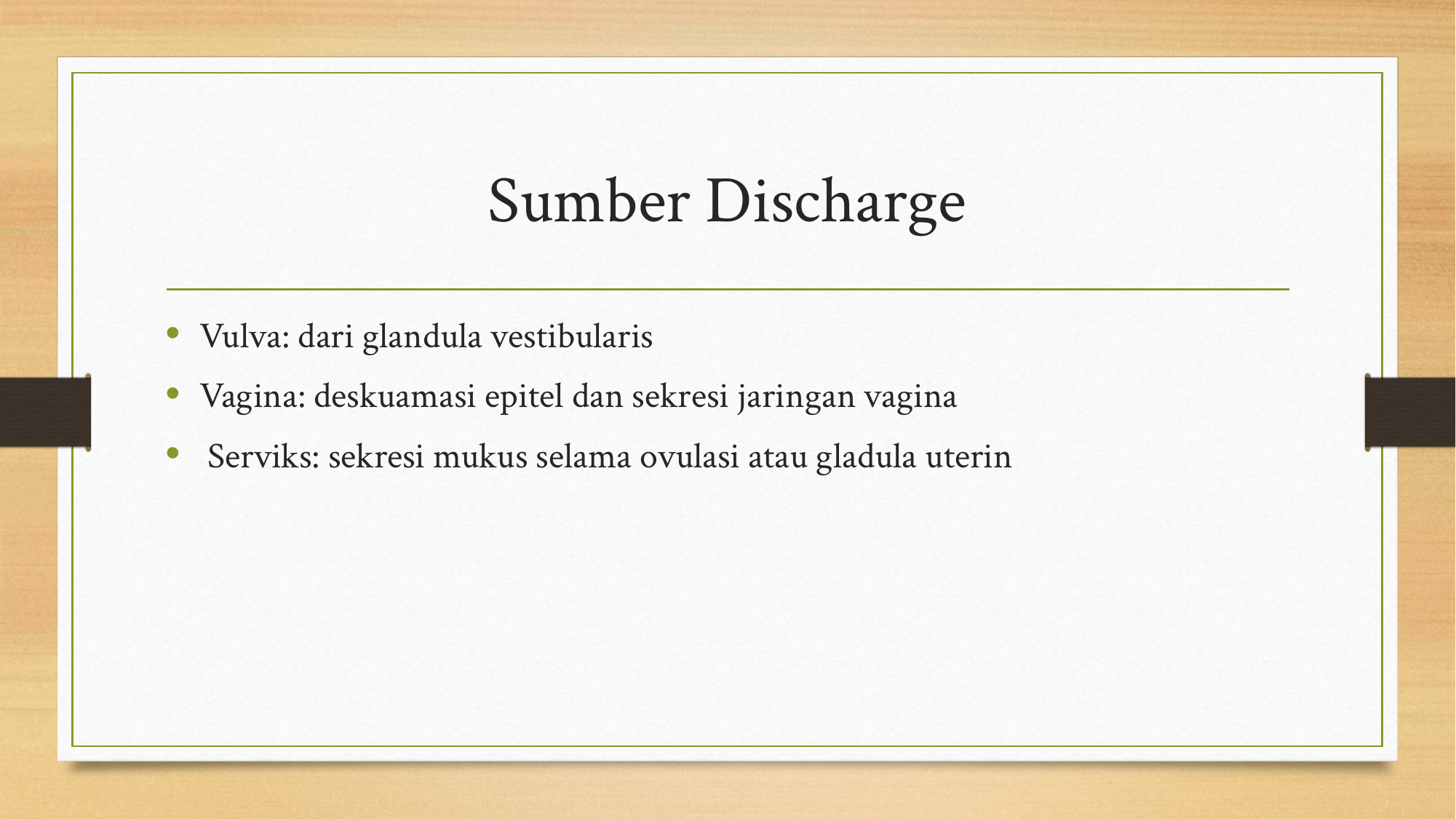

# Sumber Discharge
Vulva: dari glandula vestibularis
Vagina: deskuamasi epitel dan sekresi jaringan vagina
 Serviks: sekresi mukus selama ovulasi atau gladula uterin